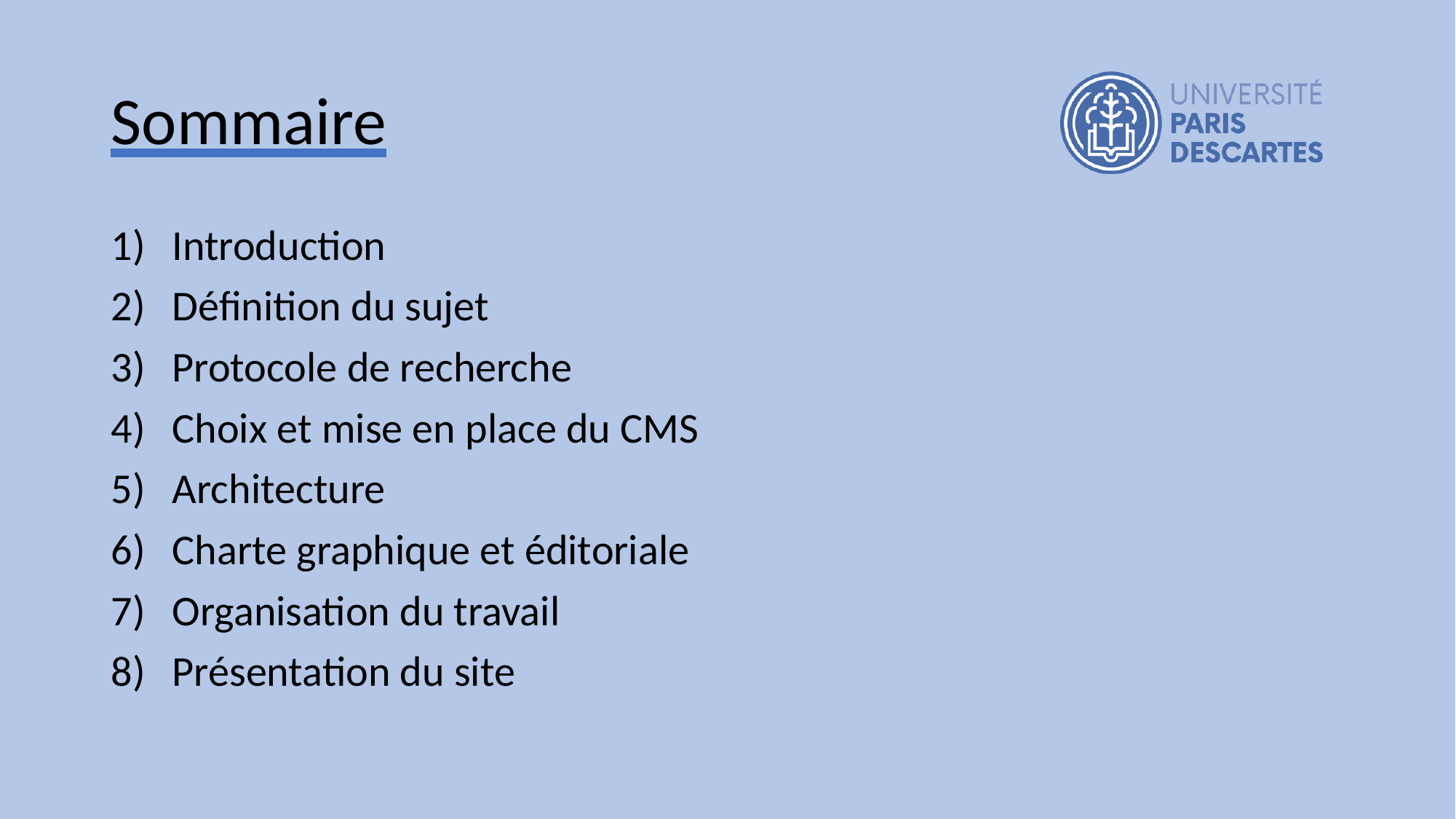

# Sommaire
Introduction
Définition du sujet
Protocole de recherche
Choix et mise en place du CMS
Architecture
Charte graphique et éditoriale
Organisation du travail
Présentation du site